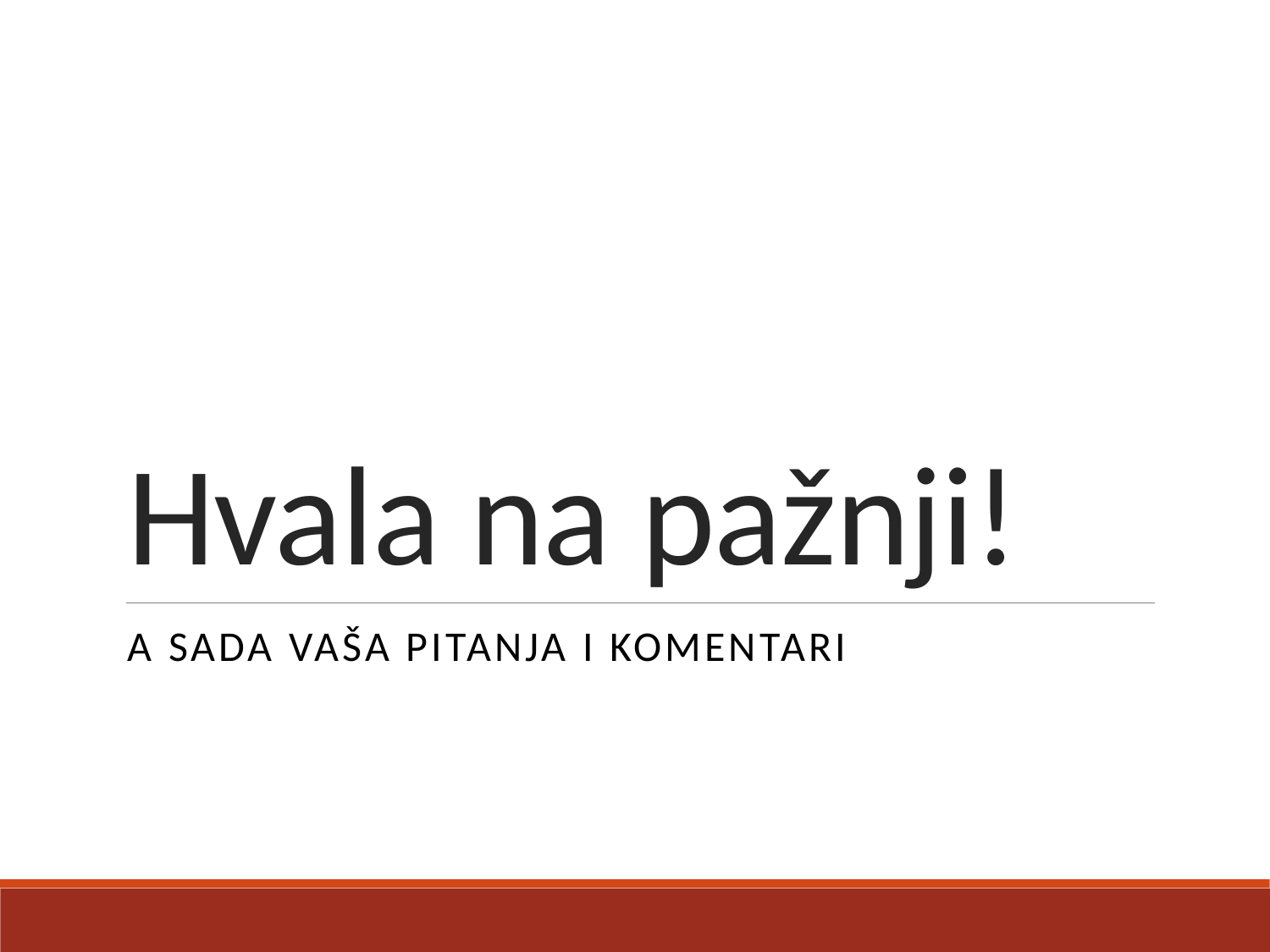

# Hvala na pažnji!
A sada vaša pitanja i komentari